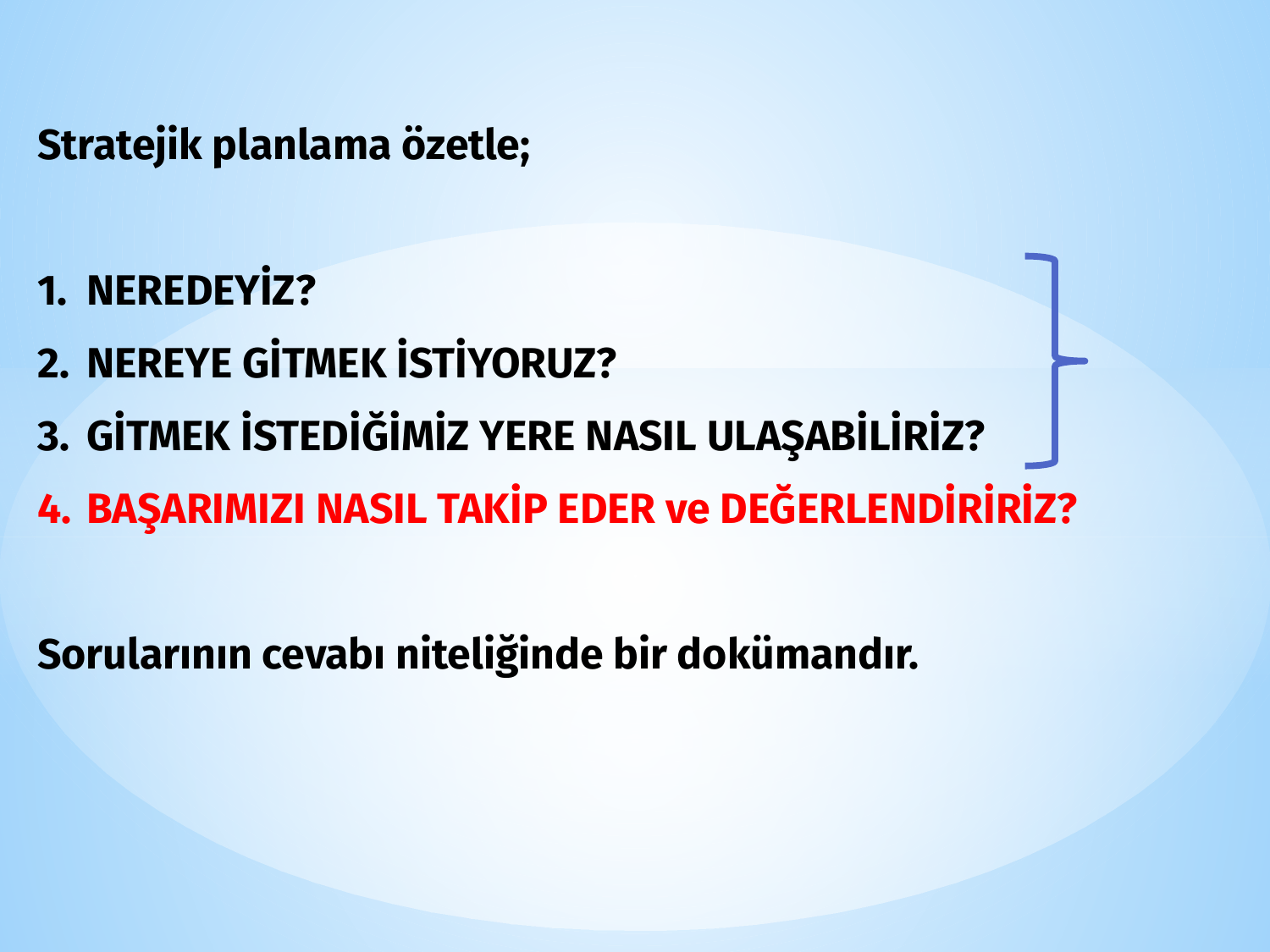

Stratejik planlama özetle;

NEREDEYİZ?
NEREYE GİTMEK İSTİYORUZ?
GİTMEK İSTEDİĞİMİZ YERE NASIL ULAŞABİLİRİZ?
BAŞARIMIZI NASIL TAKİP EDER ve DEĞERLENDİRİRİZ?

Sorularının cevabı niteliğinde bir dokümandır.